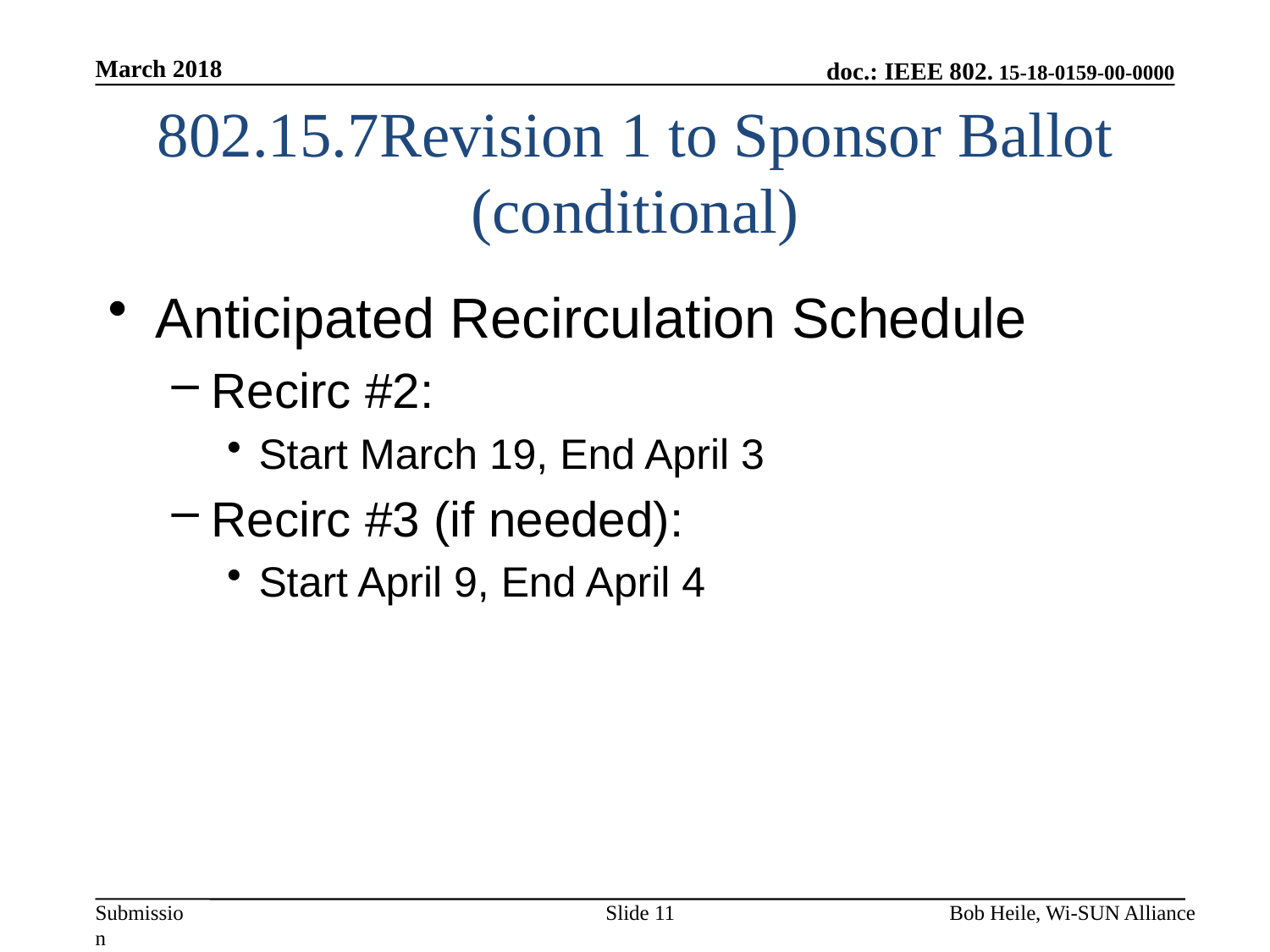

March 2018
# 802.15.7Revision 1 to Sponsor Ballot (conditional)
Anticipated Recirculation Schedule
Recirc #2:
Start March 19, End April 3
Recirc #3 (if needed):
Start April 9, End April 4
Slide 11
Bob Heile, Wi-SUN Alliance